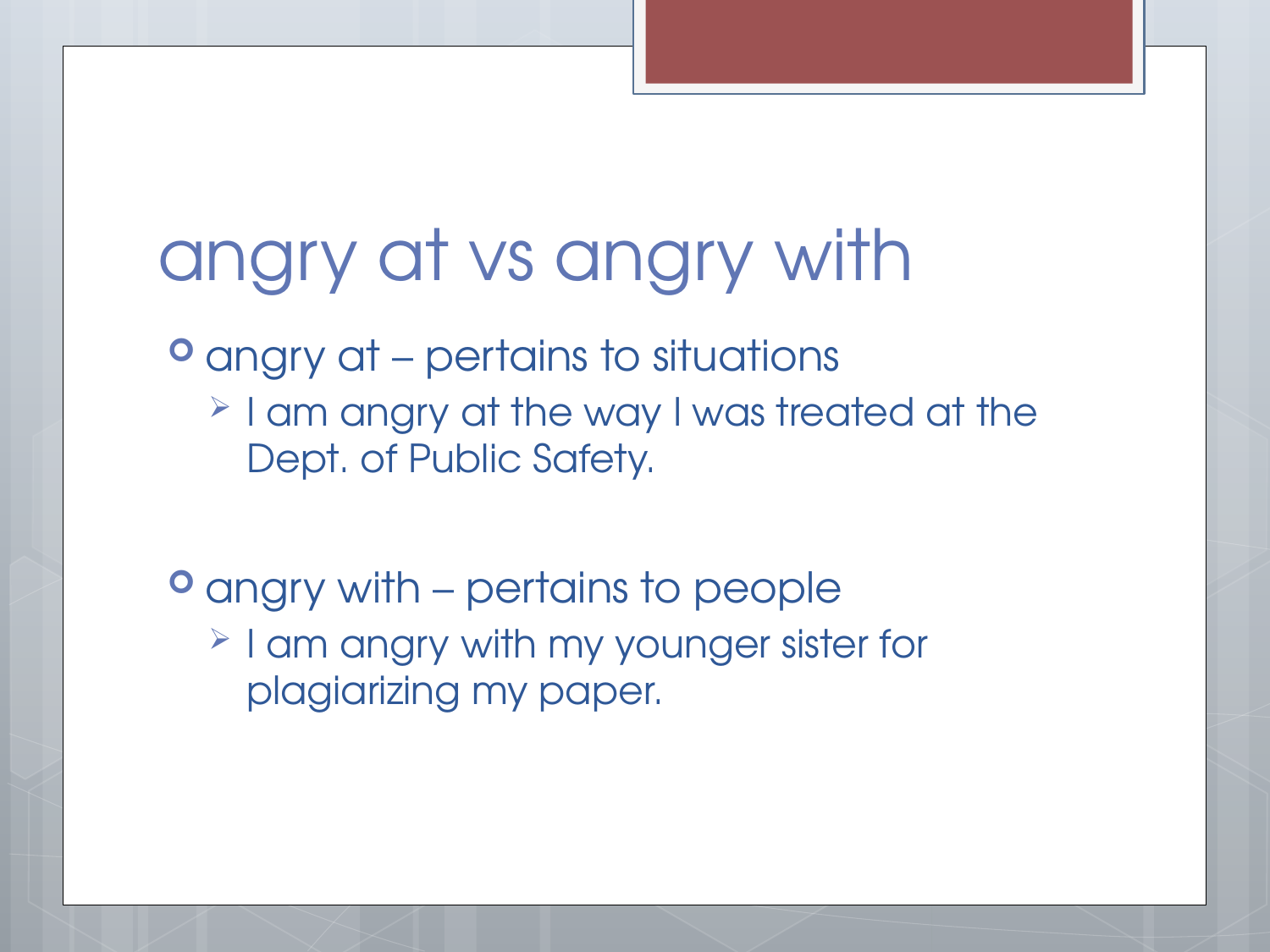

# angry at vs angry with
angry at – pertains to situations
I am angry at the way I was treated at the Dept. of Public Safety.

angry with – pertains to people
I am angry with my younger sister for plagiarizing my paper.